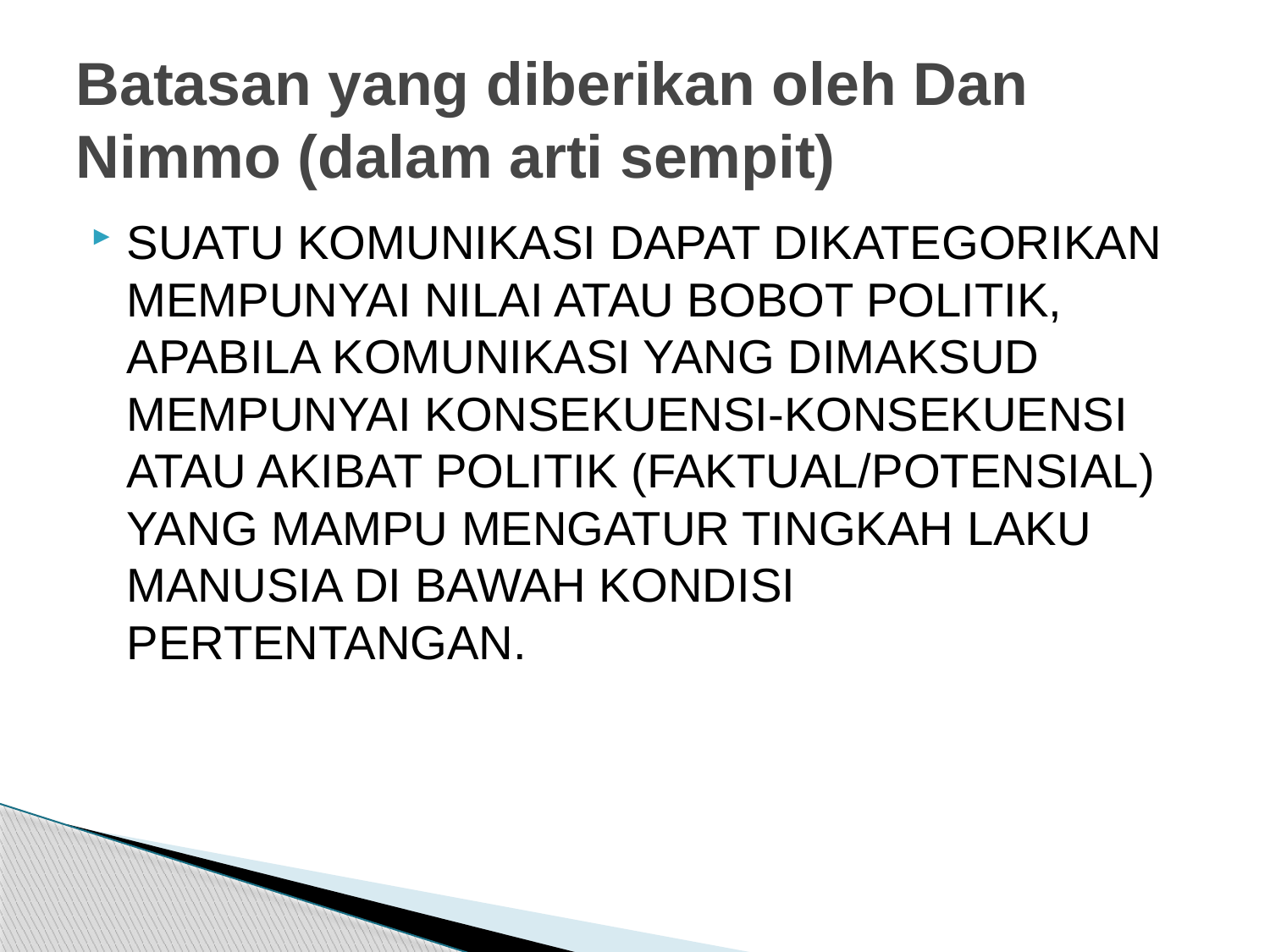

# Batasan yang diberikan oleh Dan Nimmo (dalam arti sempit)
SUATU KOMUNIKASI DAPAT DIKATEGORIKAN MEMPUNYAI NILAI ATAU BOBOT POLITIK, APABILA KOMUNIKASI YANG DIMAKSUD MEMPUNYAI KONSEKUENSI-KONSEKUENSI ATAU AKIBAT POLITIK (FAKTUAL/POTENSIAL) YANG MAMPU MENGATUR TINGKAH LAKU MANUSIA DI BAWAH KONDISI PERTENTANGAN.